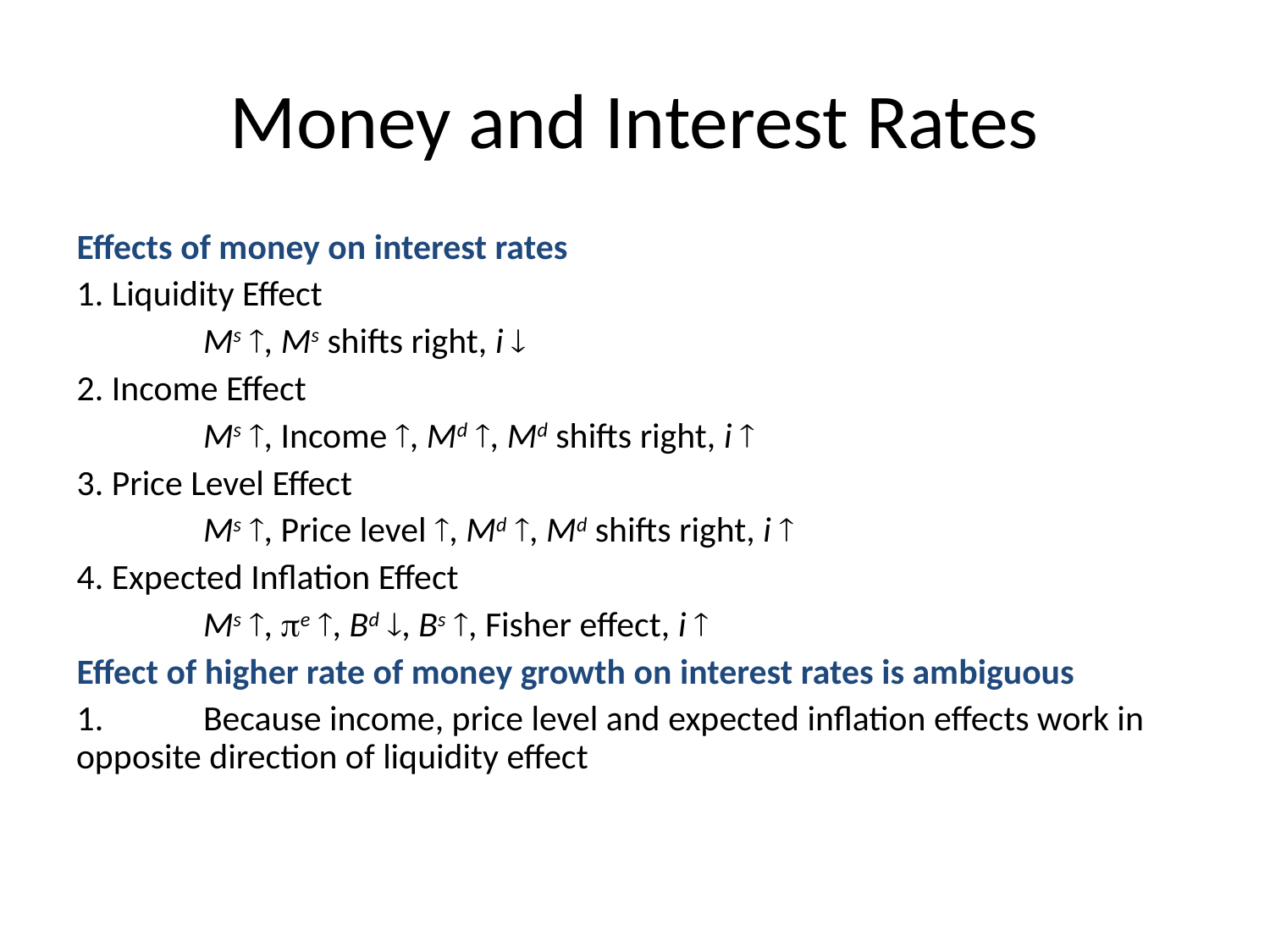

# Money and Interest Rates
Effects of money on interest rates
1. Liquidity Effect
	Ms ↑, Ms shifts right, i ↓
2. Income Effect
	Ms ↑, Income ↑, Md ↑, Md shifts right, i ↑
3. Price Level Effect
	Ms ↑, Price level ↑, Md ↑, Md shifts right, i ↑
4. Expected Inflation Effect
	Ms ↑, πe ↑, Bd ↓, Bs ↑, Fisher effect, i ↑
Effect of higher rate of money growth on interest rates is ambiguous
1.	Because income, price level and expected inflation effects work in opposite direction of liquidity effect